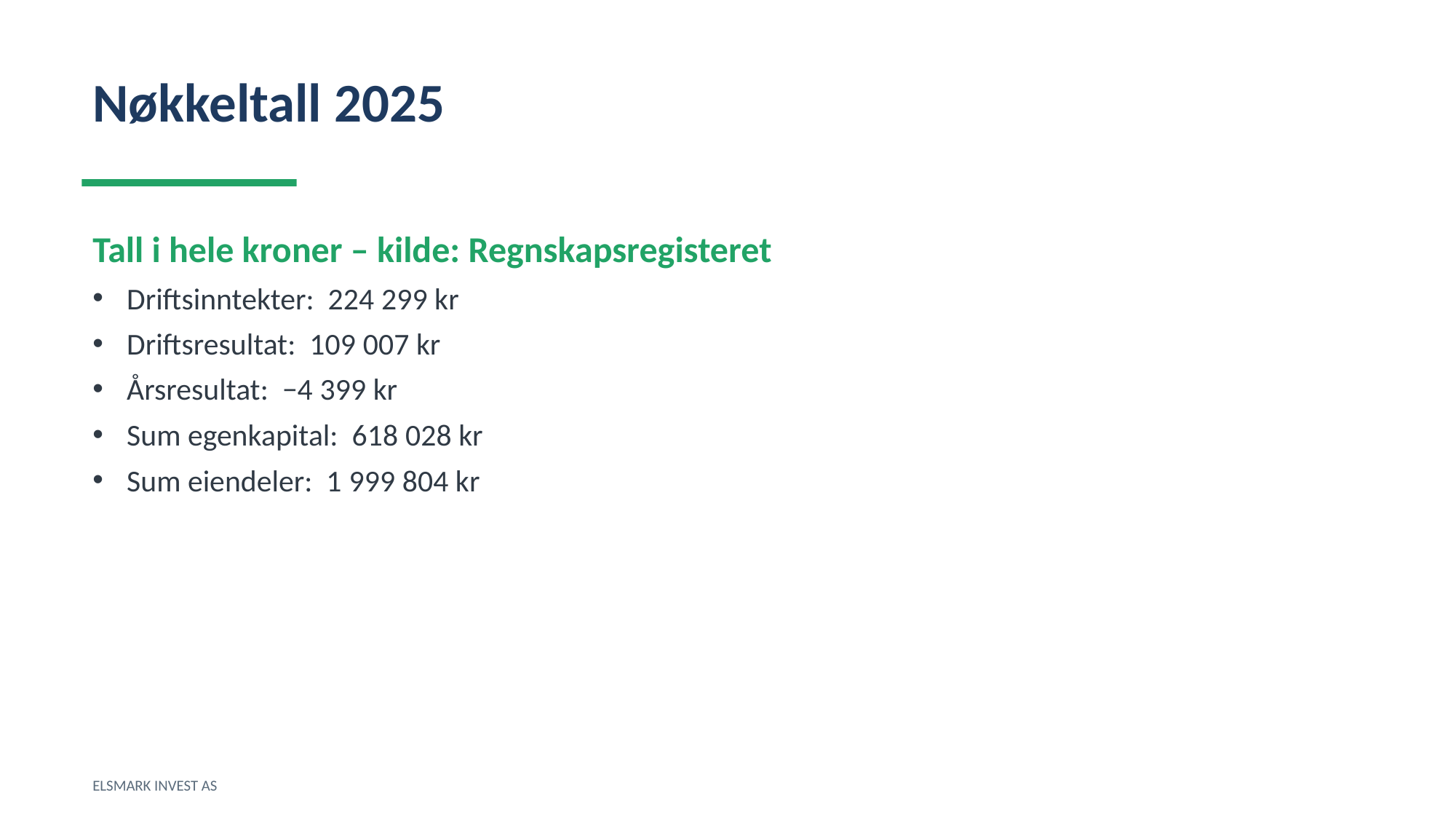

Nøkkeltall 2025

Tall i hele kroner – kilde: Regnskapsregisteret
Driftsinntekter:  224 299 kr
Driftsresultat:  109 007 kr
Årsresultat:  −4 399 kr
Sum egenkapital:  618 028 kr
Sum eiendeler:  1 999 804 kr
ELSMARK INVEST AS